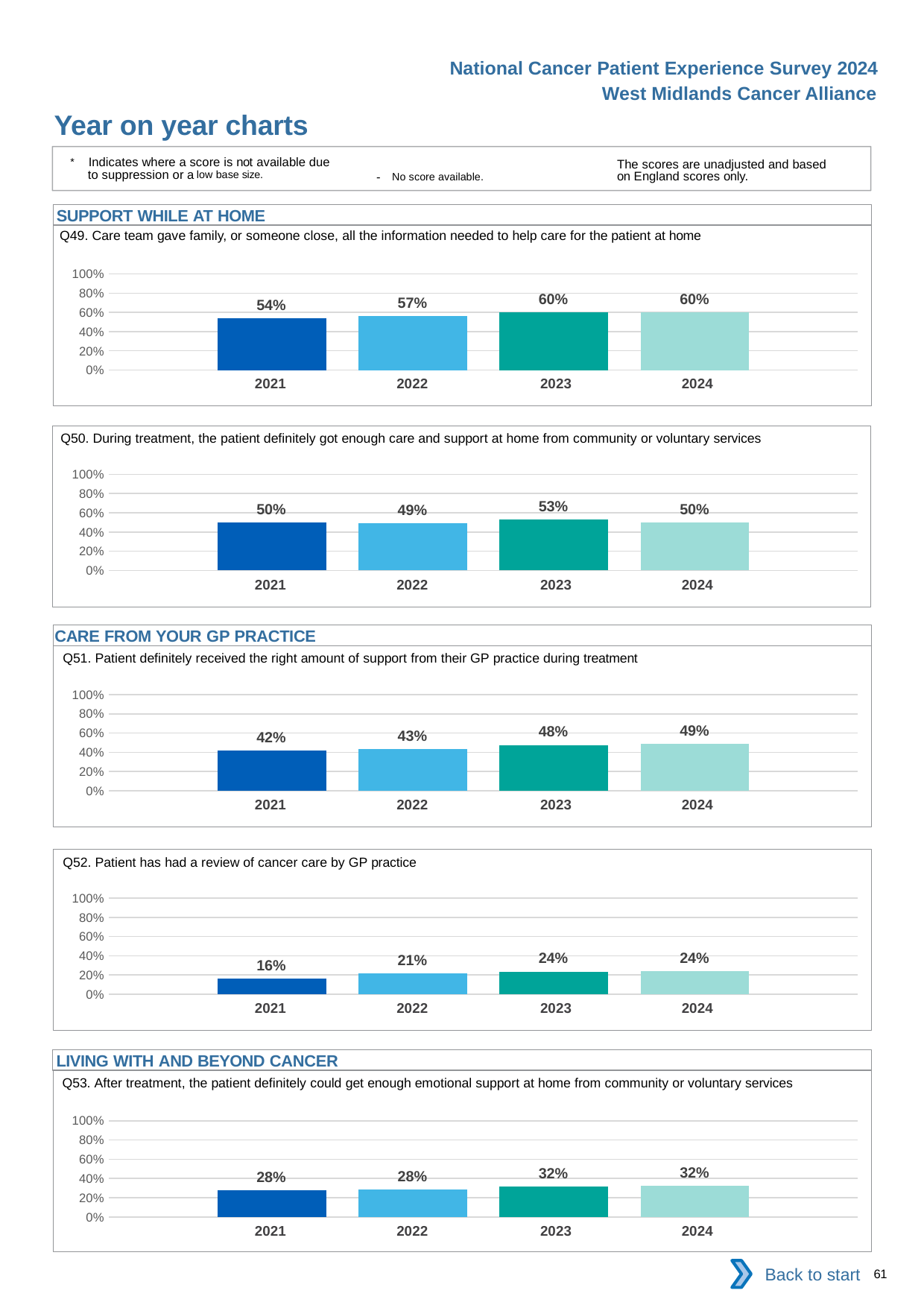

National Cancer Patient Experience Survey 2024
West Midlands Cancer Alliance
Year on year charts

*  Indicates where a score is not available due to suppression or a low base size.
The scores are unadjusted and based on England scores only.
- No score available.
SUPPORT WHILE AT HOME
Q49. Care team gave family, or someone close, all the information needed to help care for the patient at home

### Chart

| Category | 2021 | 2022 | 2023 | 2024 |
|---|---|---|---|---|
| Category 1 | 0.5417411 | 0.5660507 | 0.6020605 | 0.5984848 |
| 2021 | 2022 | 2023 | 2024 |
| --- | --- | --- | --- |
Q50. During treatment, the patient definitely got enough care and support at home from community or voluntary services

### Chart

| Category | 2021 | 2022 | 2023 | 2024 |
|---|---|---|---|---|
| Category 1 | 0.4988756 | 0.4903537 | 0.5268456 | 0.5028902 |
| 2021 | 2022 | 2023 | 2024 |
| --- | --- | --- | --- |
CARE FROM YOUR GP PRACTICE
Q51. Patient definitely received the right amount of support from their GP practice during treatment

### Chart

| Category | 2021 | 2022 | 2023 | 2024 |
|---|---|---|---|---|
| Category 1 | 0.4210093 | 0.4318243 | 0.4755262 | 0.4900115 |
| 2021 | 2022 | 2023 | 2024 |
| --- | --- | --- | --- |
Q52. Patient has had a review of cancer care by GP practice

### Chart

| Category | 2021 | 2022 | 2023 | 2024 |
|---|---|---|---|---|
| Category 1 | 0.1627943 | 0.213902 | 0.2365772 | 0.2425829 |
| 2021 | 2022 | 2023 | 2024 |
| --- | --- | --- | --- |
LIVING WITH AND BEYOND CANCER
Q53. After treatment, the patient definitely could get enough emotional support at home from community or voluntary services

### Chart

| Category | 2021 | 2022 | 2023 | 2024 |
|---|---|---|---|---|
| Category 1 | 0.280114 | 0.2835714 | 0.3190311 | 0.3200559 |
| 2021 | 2022 | 2023 | 2024 |
| --- | --- | --- | --- |
Back to start

61